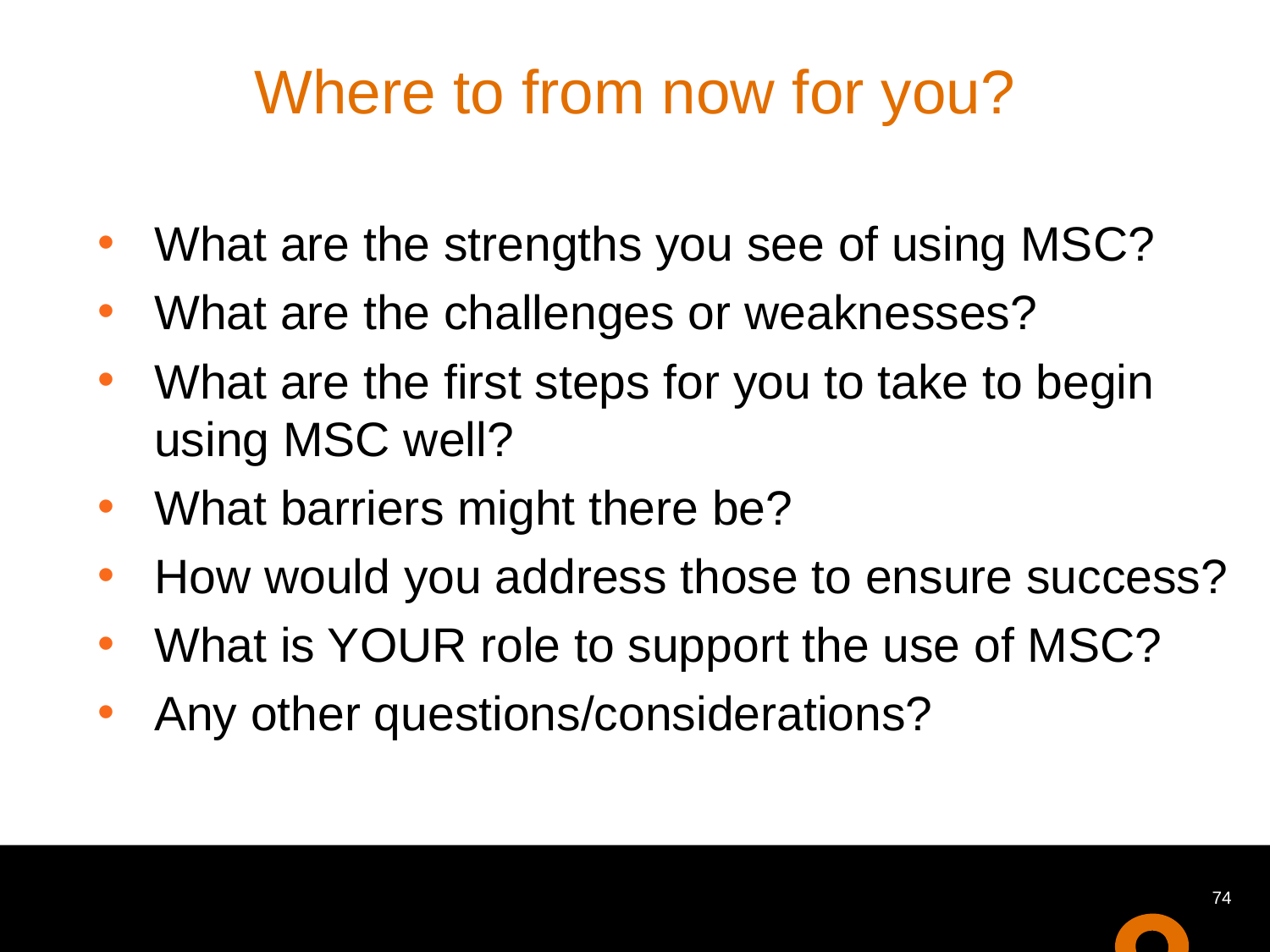

# Where to from now for you?

What are the strengths you see of using MSC?
What are the challenges or weaknesses?
What are the first steps for you to take to begin using MSC well?
What barriers might there be?
How would you address those to ensure success?
What is YOUR role to support the use of MSC?
Any other questions/considerations?